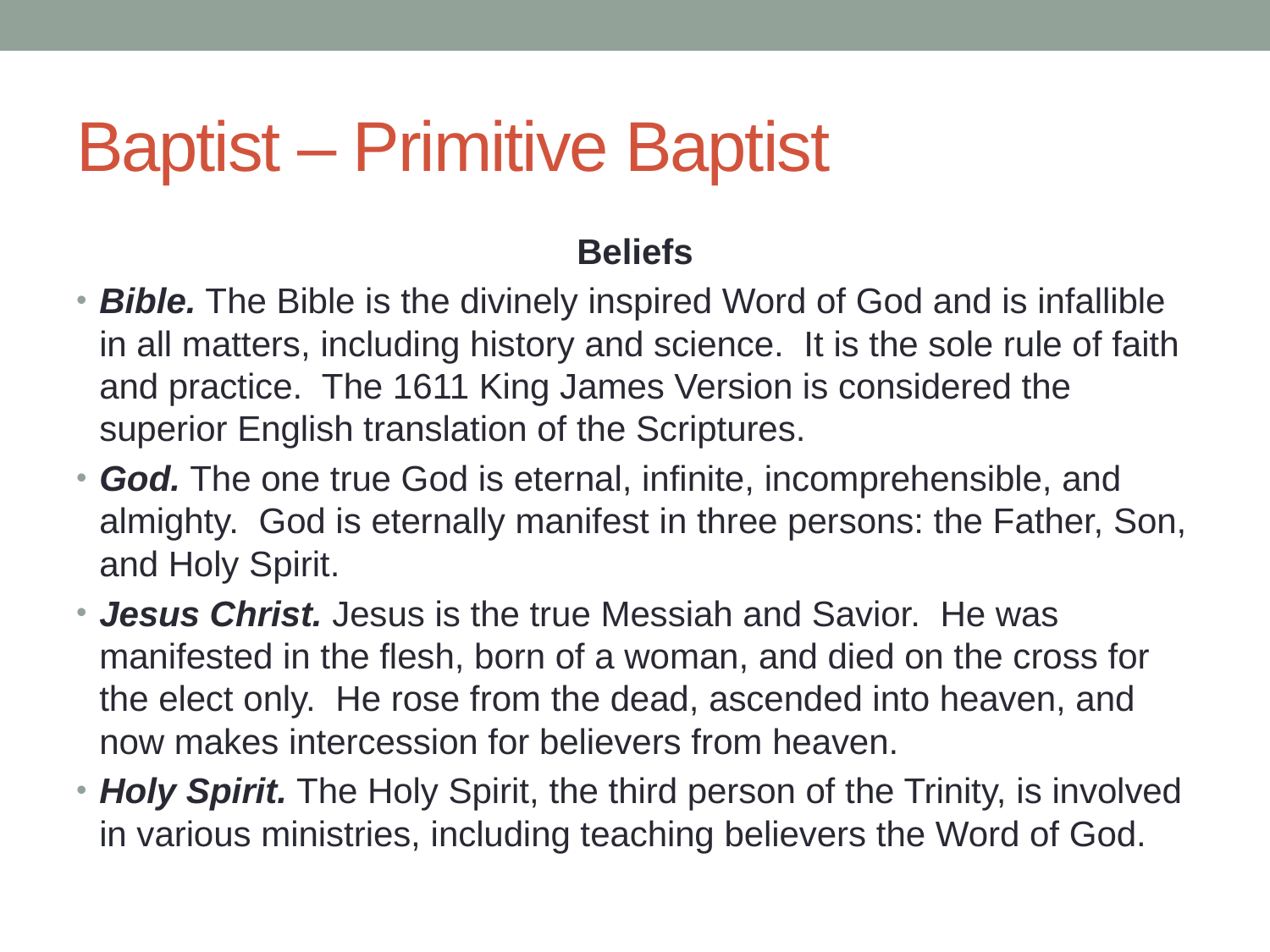

# Baptist – Primitive Baptist
Beliefs
Bible. The Bible is the divinely inspired Word of God and is infallible in all matters, including history and science.  It is the sole rule of faith and practice.  The 1611 King James Version is considered the superior English translation of the Scriptures.
God. The one true God is eternal, infinite, incomprehensible, and almighty.  God is eternally manifest in three persons: the Father, Son, and Holy Spirit.
Jesus Christ. Jesus is the true Messiah and Savior.  He was manifested in the flesh, born of a woman, and died on the cross for the elect only.  He rose from the dead, ascended into heaven, and now makes intercession for believers from heaven.
Holy Spirit. The Holy Spirit, the third person of the Trinity, is involved in various ministries, including teaching believers the Word of God.